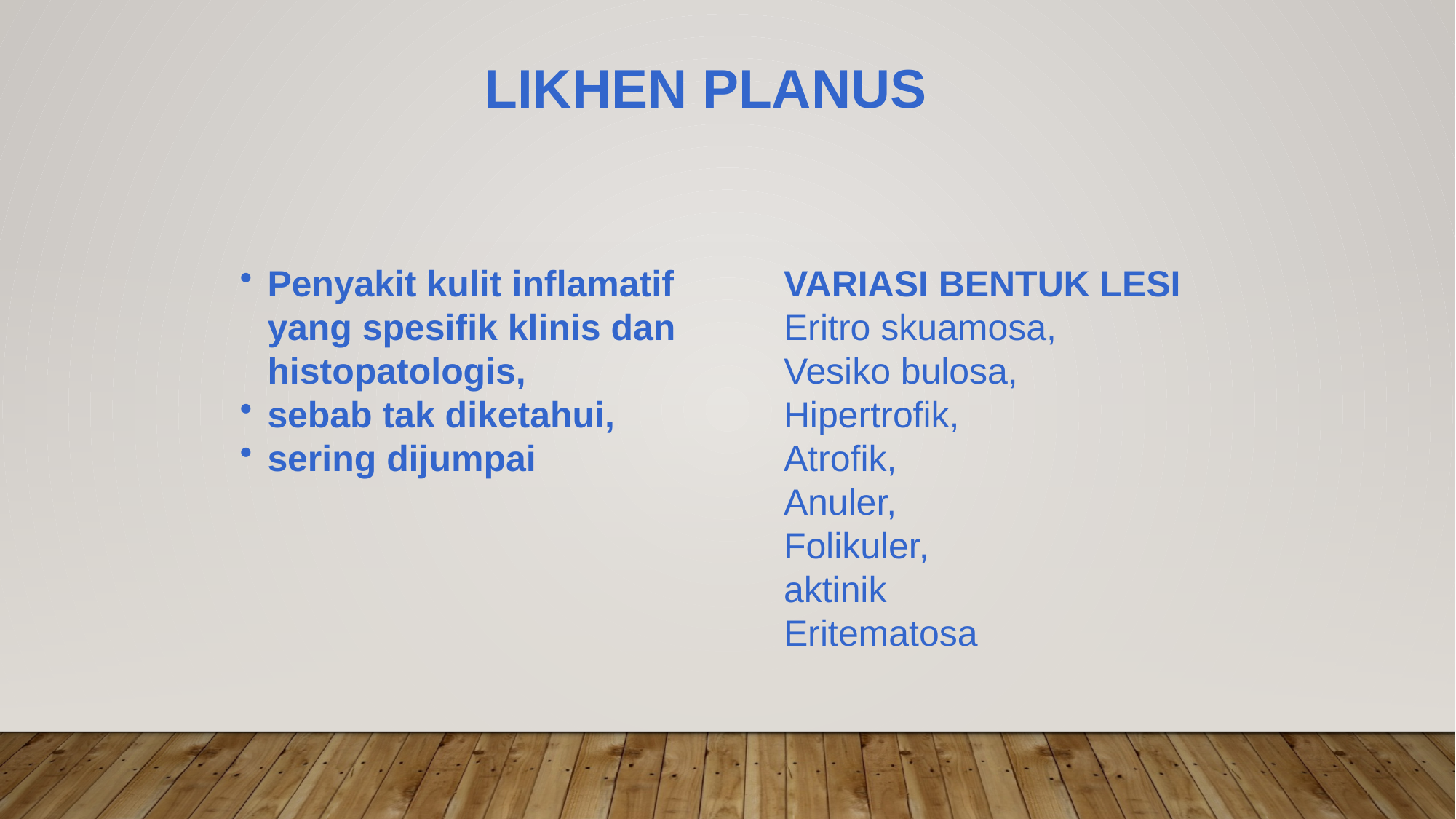

LIKHEN PLANUS
Penyakit kulit inflamatif yang spesifik klinis dan histopatologis,
sebab tak diketahui,
sering dijumpai
VARIASI BENTUK LESI
Eritro skuamosa,
Vesiko bulosa,
Hipertrofik,
Atrofik,
Anuler,
Folikuler,
aktinik
Eritematosa